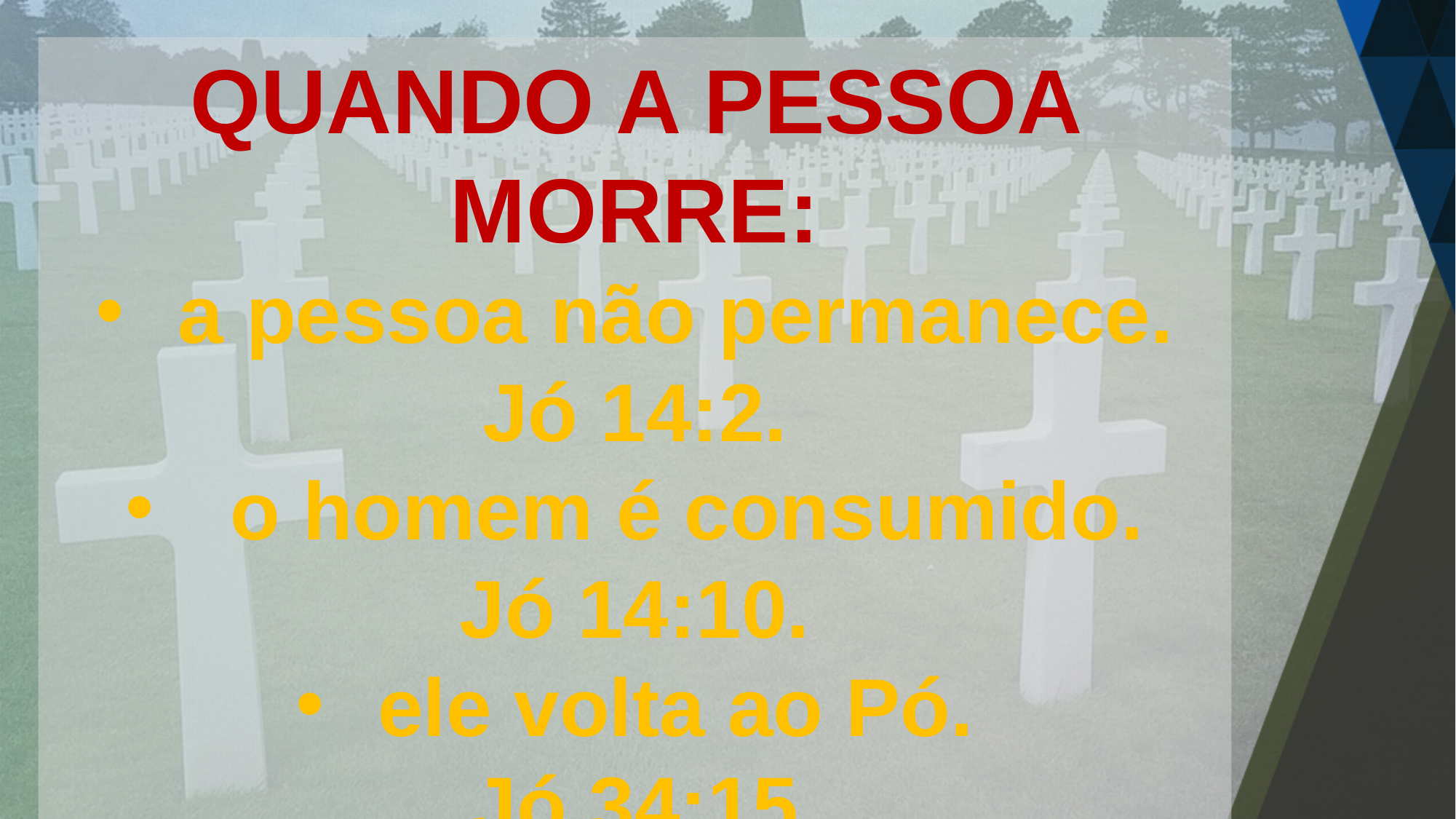

QUANDO A PESSOA MORRE:
a pessoa não permanece.
Jó 14:2.
 o homem é consumido.
Jó 14:10.
ele volta ao Pó.
Jó 34:15